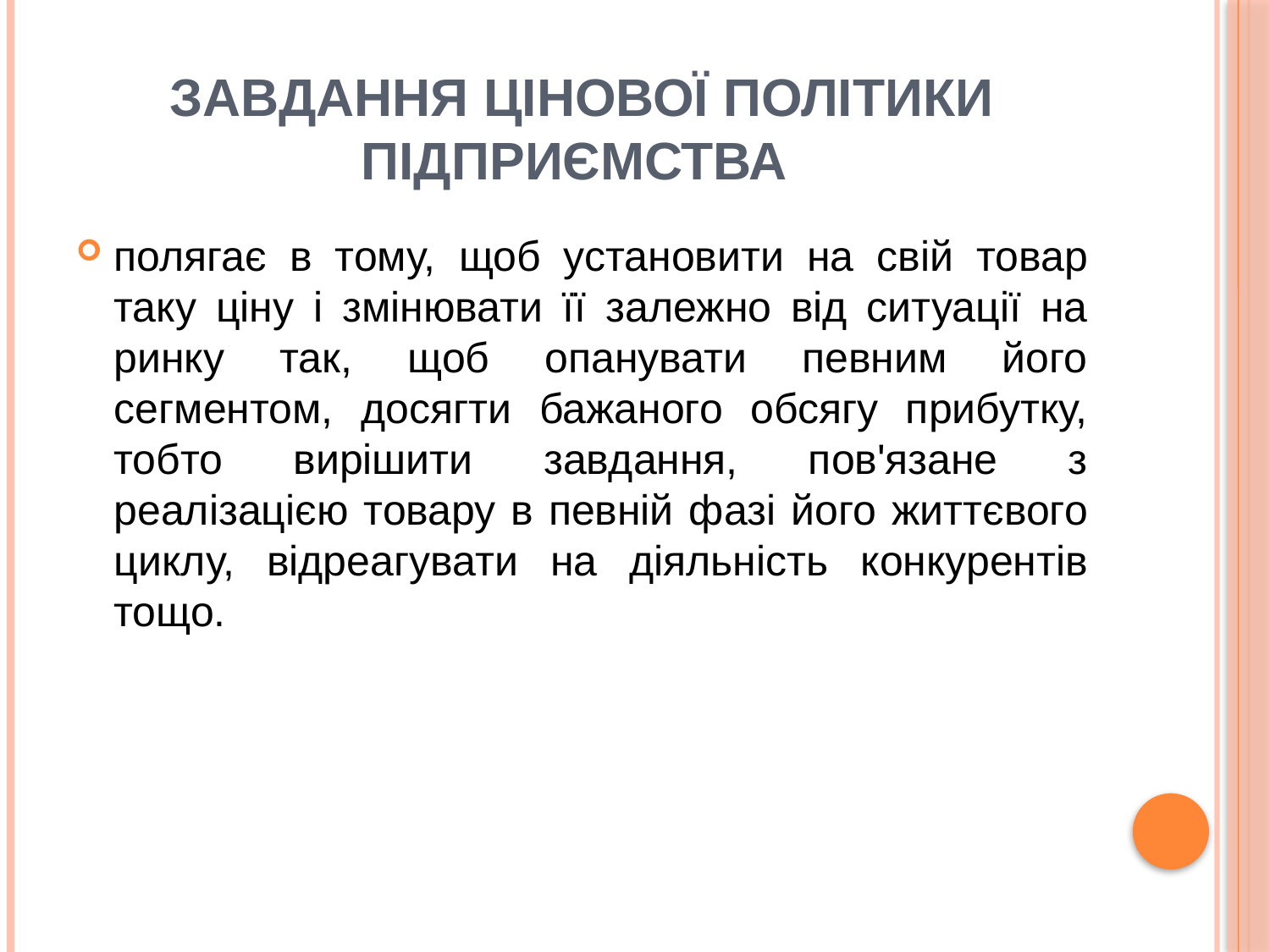

# Завдання цінової політики підприємства
полягає в тому, щоб установити на свій товар таку ціну і змінювати її залежно від ситуації на ринку так, щоб опанувати певним його сегментом, досягти бажаного обсягу прибутку, тобто вирішити завдання, пов'язане з реалізацією товару в певній фазі його життєвого циклу, відреагувати на діяльність конкурентів тощо.